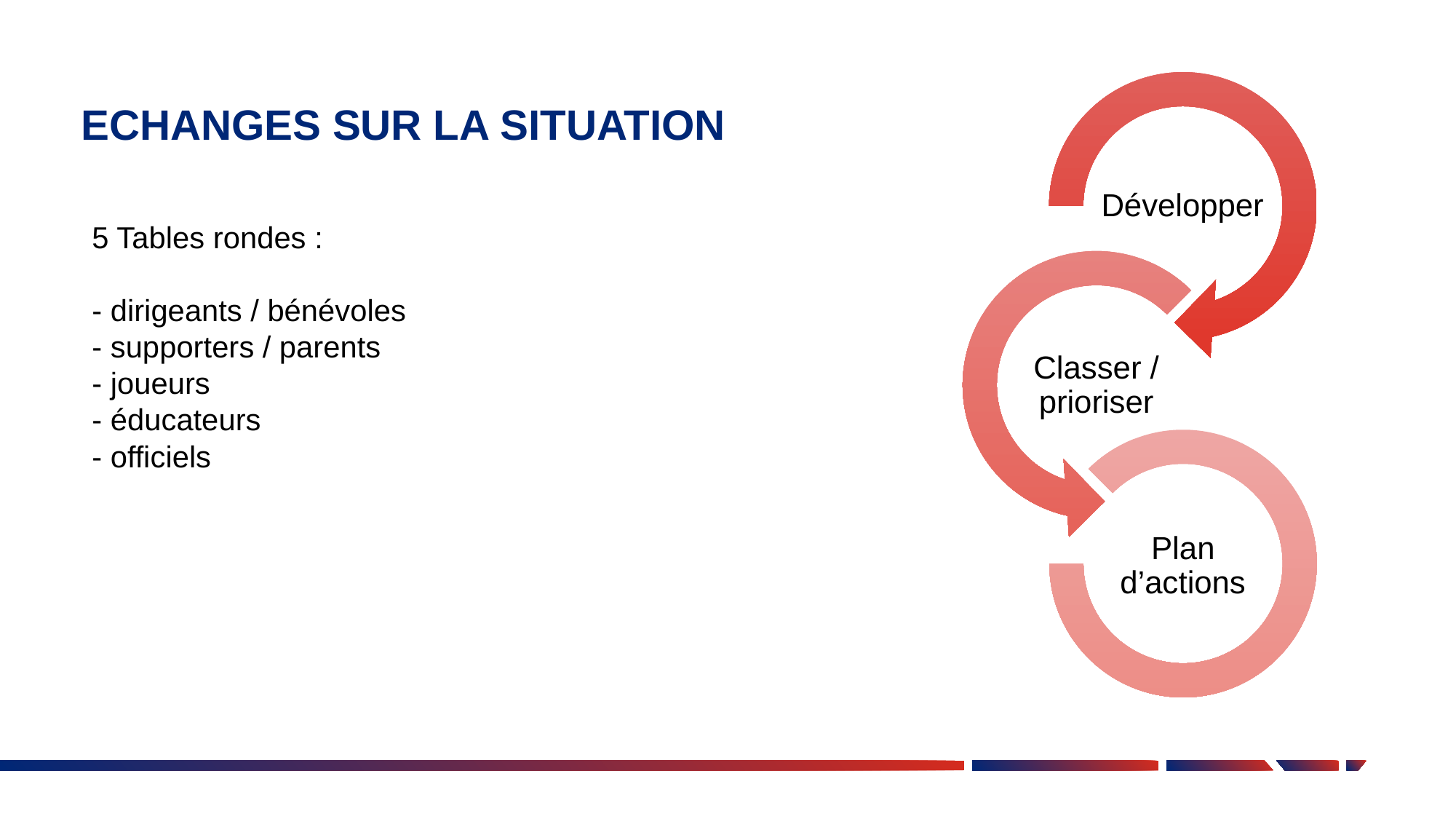

Développer
Classer / prioriser
Plan d’actions
# ECHANGES SUR LA SITUATION
5 Tables rondes : ​
​
- dirigeants / bénévoles​
- supporters / parents​
- joueurs​
- éducateurs​
- officiels​